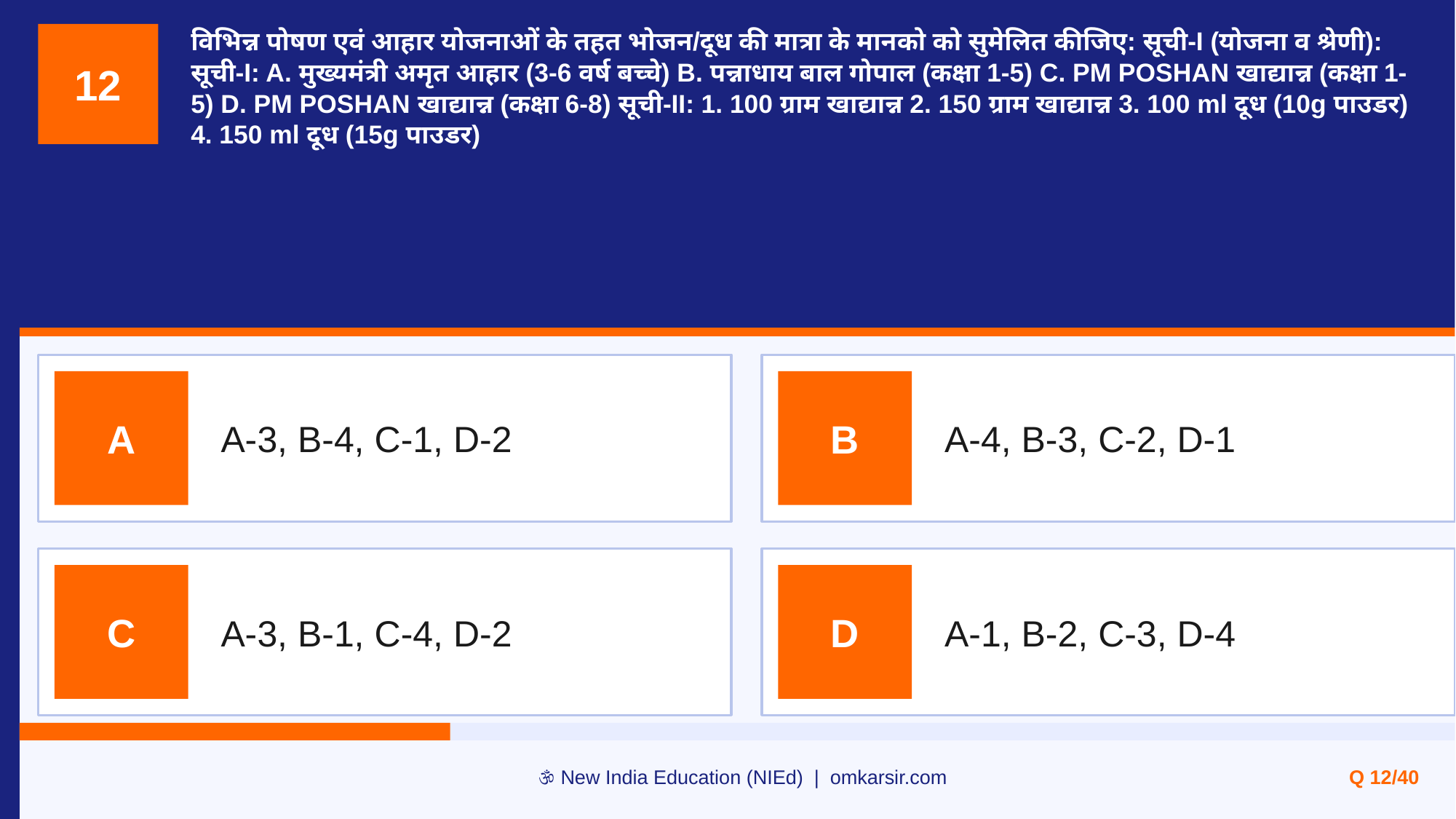

विभिन्न पोषण एवं आहार योजनाओं के तहत भोजन/दूध की मात्रा के मानको को सुमेलित कीजिए: सूची-I (योजना व श्रेणी): सूची-I: A. मुख्यमंत्री अमृत आहार (3-6 वर्ष बच्चे) B. पन्नाधाय बाल गोपाल (कक्षा 1-5) C. PM POSHAN खाद्यान्न (कक्षा 1-5) D. PM POSHAN खाद्यान्न (कक्षा 6-8) सूची-II: 1. 100 ग्राम खाद्यान्न 2. 150 ग्राम खाद्यान्न 3. 100 ml दूध (10g पाउडर) 4. 150 ml दूध (15g पाउडर)
12

A-3, B-4, C-1, D-2
A-4, B-3, C-2, D-1
A
B

A-3, B-1, C-4, D-2
A-1, B-2, C-3, D-4
C
D

🕉️ New India Education (NIEd)  |  omkarsir.com
Q 12/40